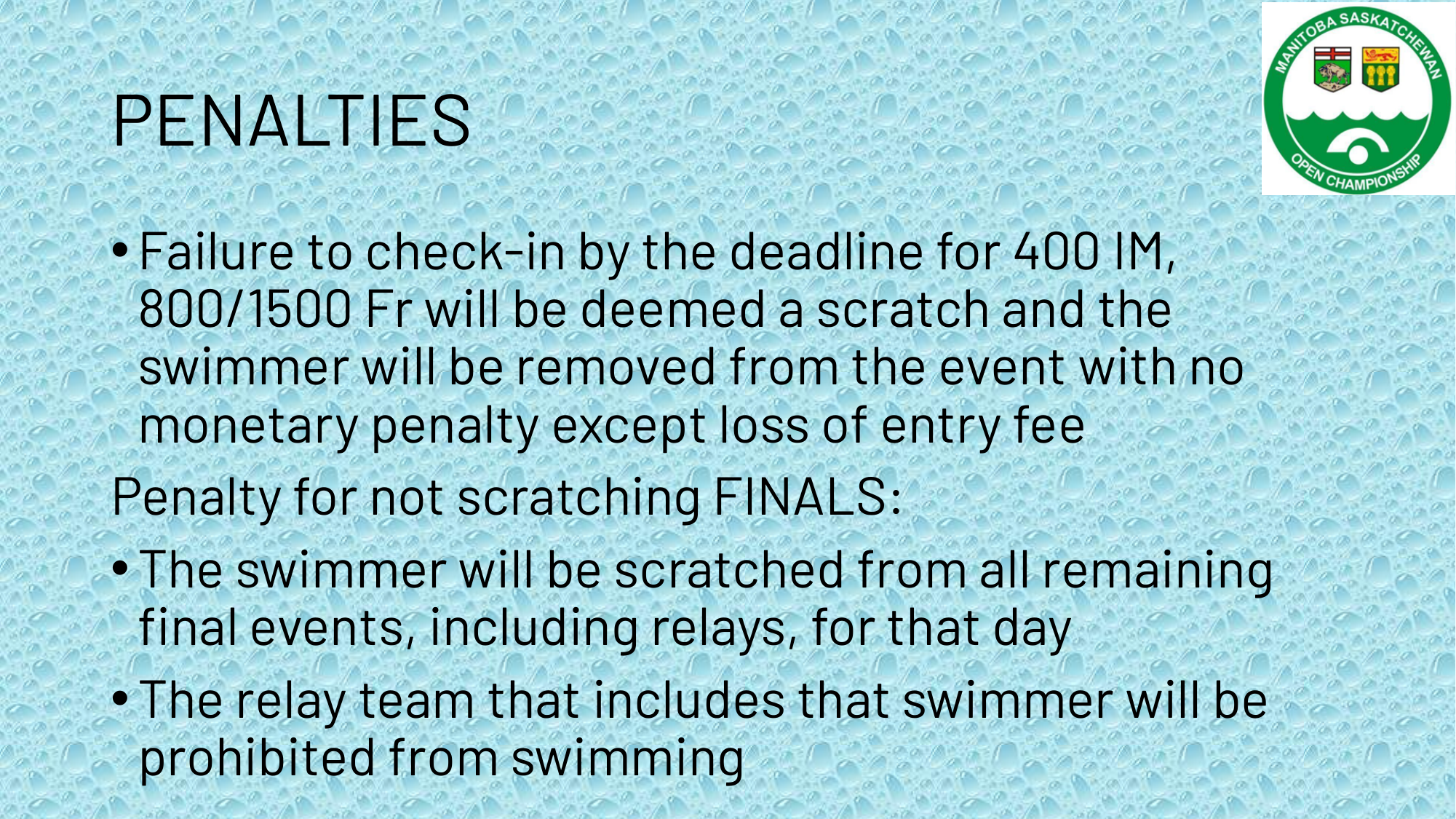

# PENALTIES
Failure to check-in by the deadline for 400 IM, 800/1500 Fr will be deemed a scratch and the swimmer will be removed from the event with no monetary penalty except loss of entry fee
Penalty for not scratching FINALS:
The swimmer will be scratched from all remaining final events, including relays, for that day
The relay team that includes that swimmer will be prohibited from swimming